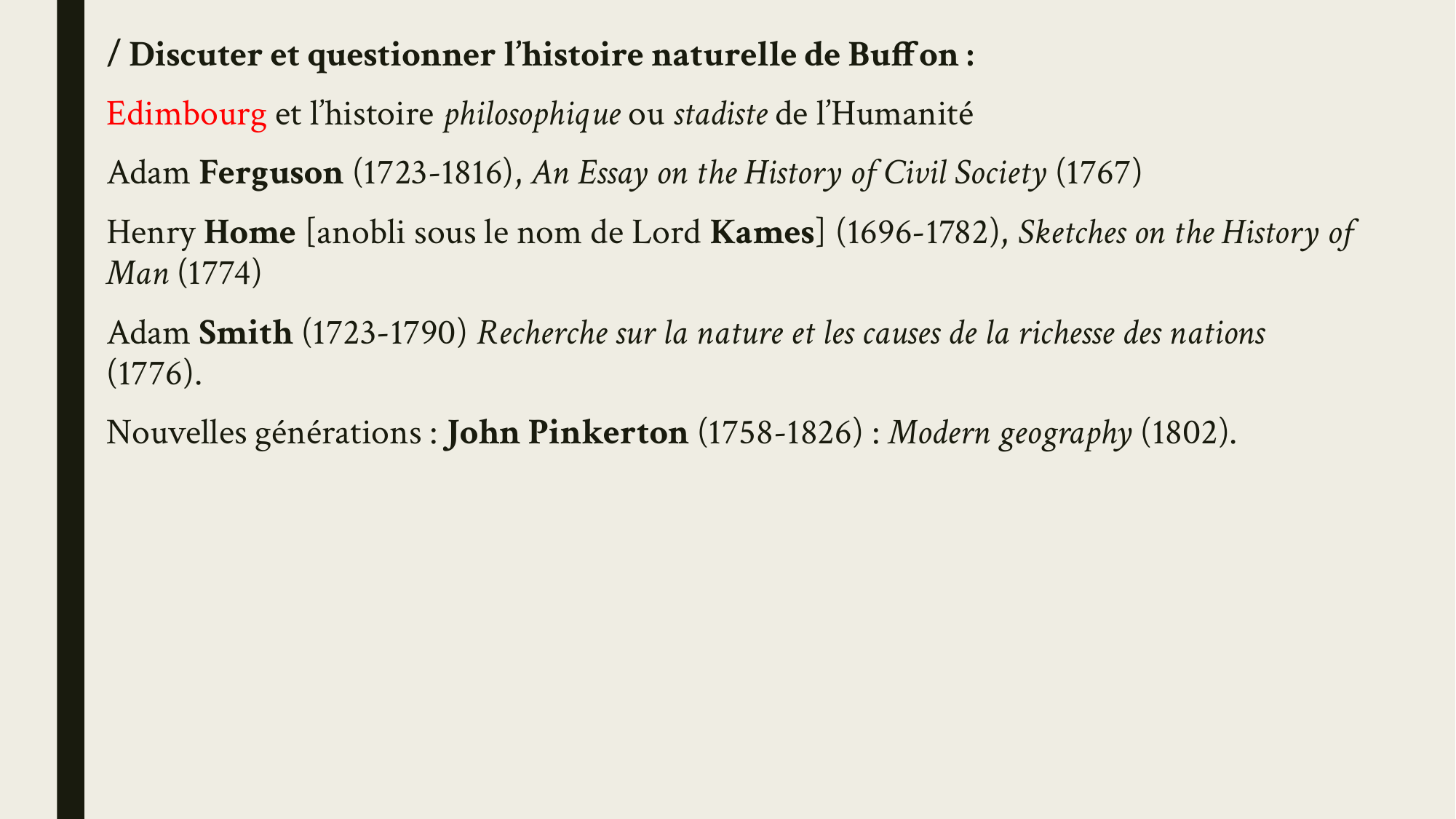

/ Discuter et questionner l’histoire naturelle de Buffon :
Edimbourg et l’histoire philosophique ou stadiste de l’Humanité
Adam Ferguson (1723-1816), An Essay on the History of Civil Society (1767)
Henry Home [anobli sous le nom de Lord Kames] (1696-1782), Sketches on the History of Man (1774)
Adam Smith (1723-1790) Recherche sur la nature et les causes de la richesse des nations (1776).
Nouvelles générations : John Pinkerton (1758-1826) : Modern geography (1802).

#